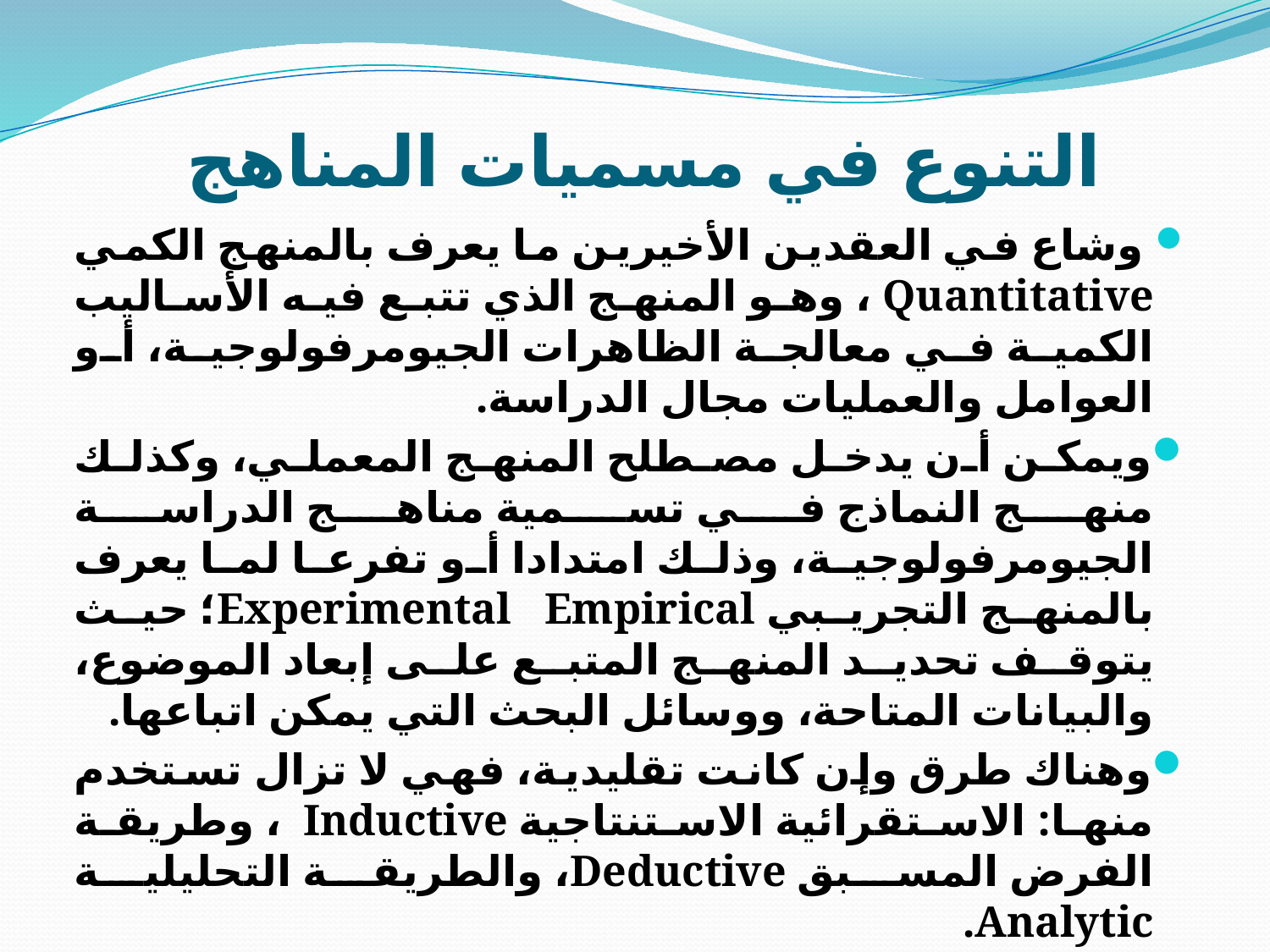

# التنوع في مسميات المناهج
 وشاع في العقدين الأخيرين ما يعرف بالمنهج الكمي Quantitative ، وهو المنهج الذي تتبع فيه الأساليب الكمية في معالجة الظاهرات الجيومرفولوجية، أو العوامل والعمليات مجال الدراسة.
ويمكن أن يدخل مصطلح المنهج المعملي، وكذلك منهج النماذج في تسمية مناهج الدراسة الجيومرفولوجية، وذلك امتدادا أو تفرعا لما يعرف بالمنهج التجريبي Experimental Empirical؛ حيث يتوقف تحديد المنهج المتبع على إبعاد الموضوع، والبيانات المتاحة، ووسائل البحث التي يمكن اتباعها.
وهناك طرق وإن كانت تقليدية، فهي لا تزال تستخدم منها: الاستقرائية الاستنتاجية Inductive  ، وطريقة الفرض المسبق Deductive، والطريقة التحليلية Analytic.
واتجه بعض الجيومرفولوجيين حديثا إلى إدخال طريقة أو منهج النظم Systems approach   في البحوث الجيومرفولوجية.